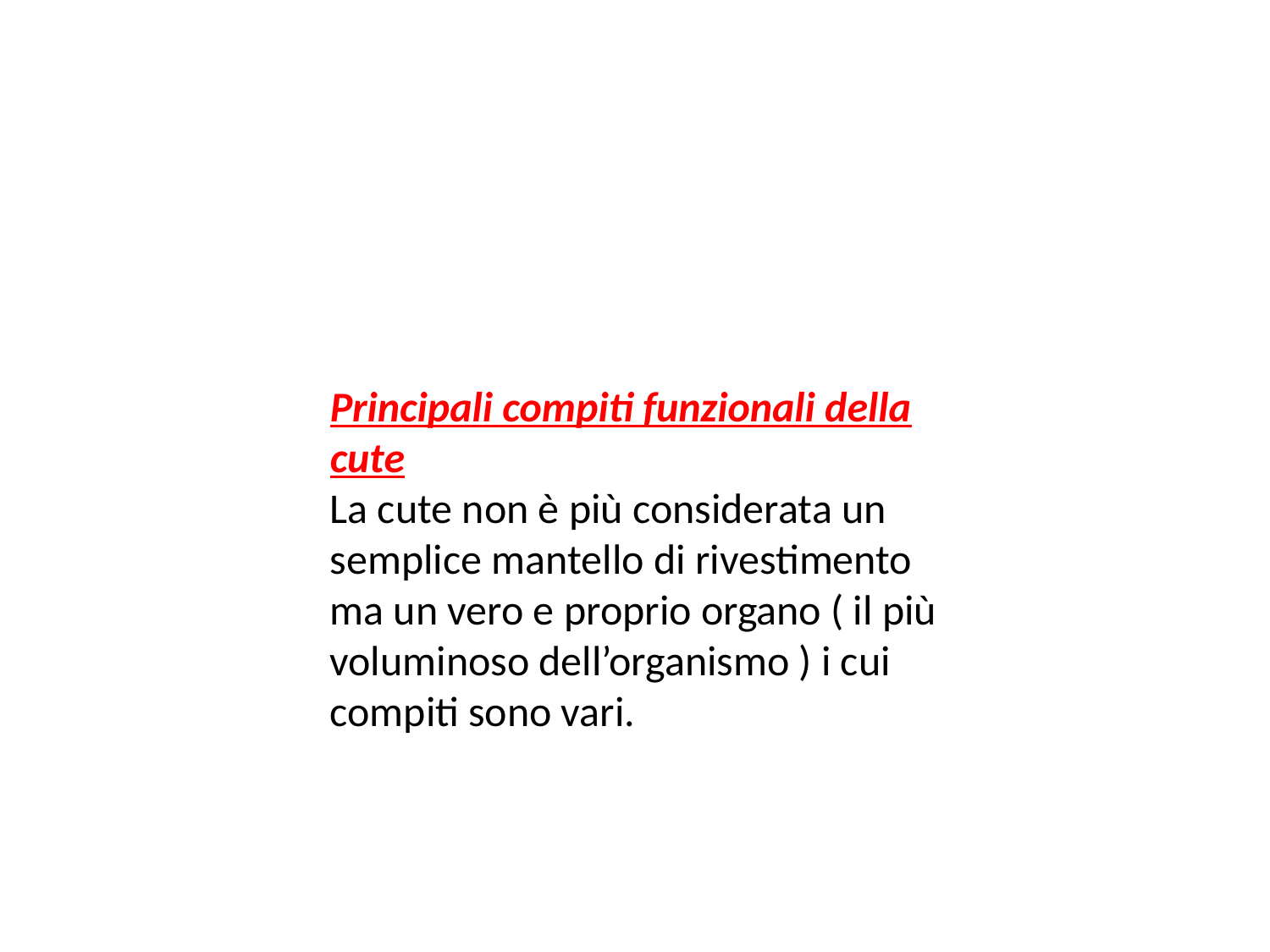

Principali compiti funzionali della cute
La cute non è più considerata un semplice mantello di rivestimento ma un vero e proprio organo ( il più voluminoso dell’organismo ) i cui compiti sono vari.